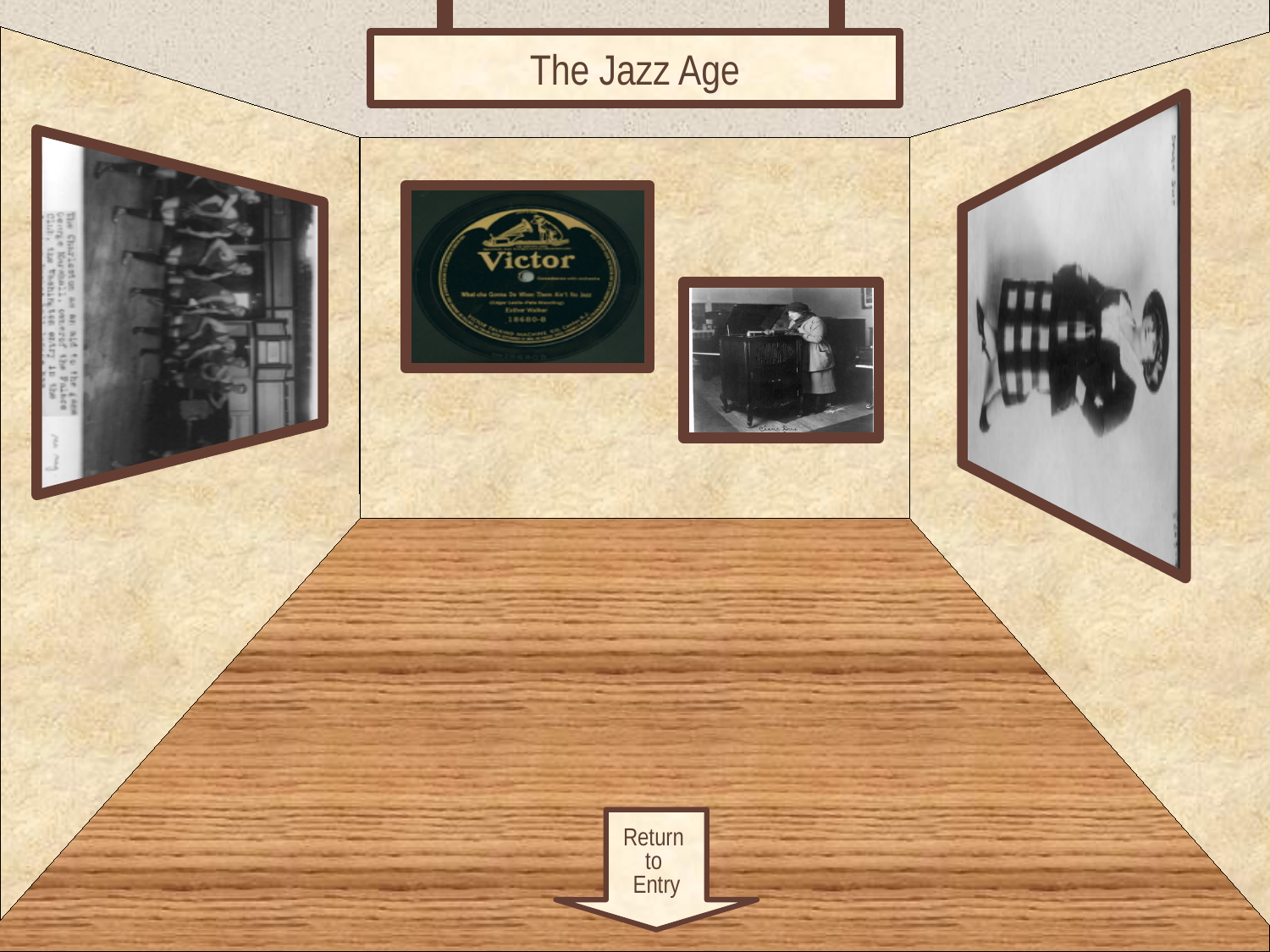

The Jazz Age

# Room 3

Return
to
Entry